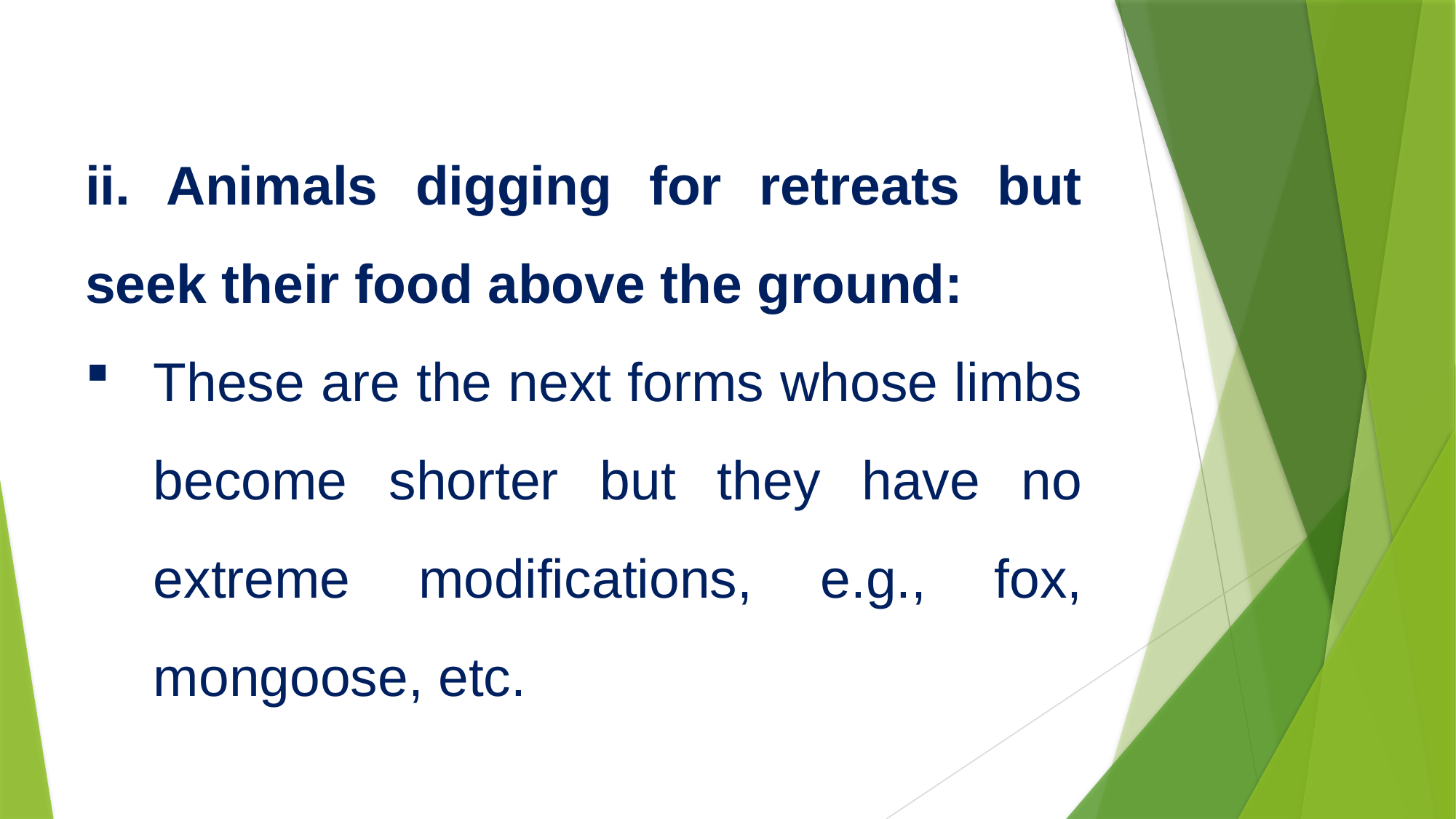

ii. Animals digging for retreats but seek their food above the ground:
These are the next forms whose limbs become shorter but they have no extreme modifi­cations, e.g., fox, mongoose, etc.